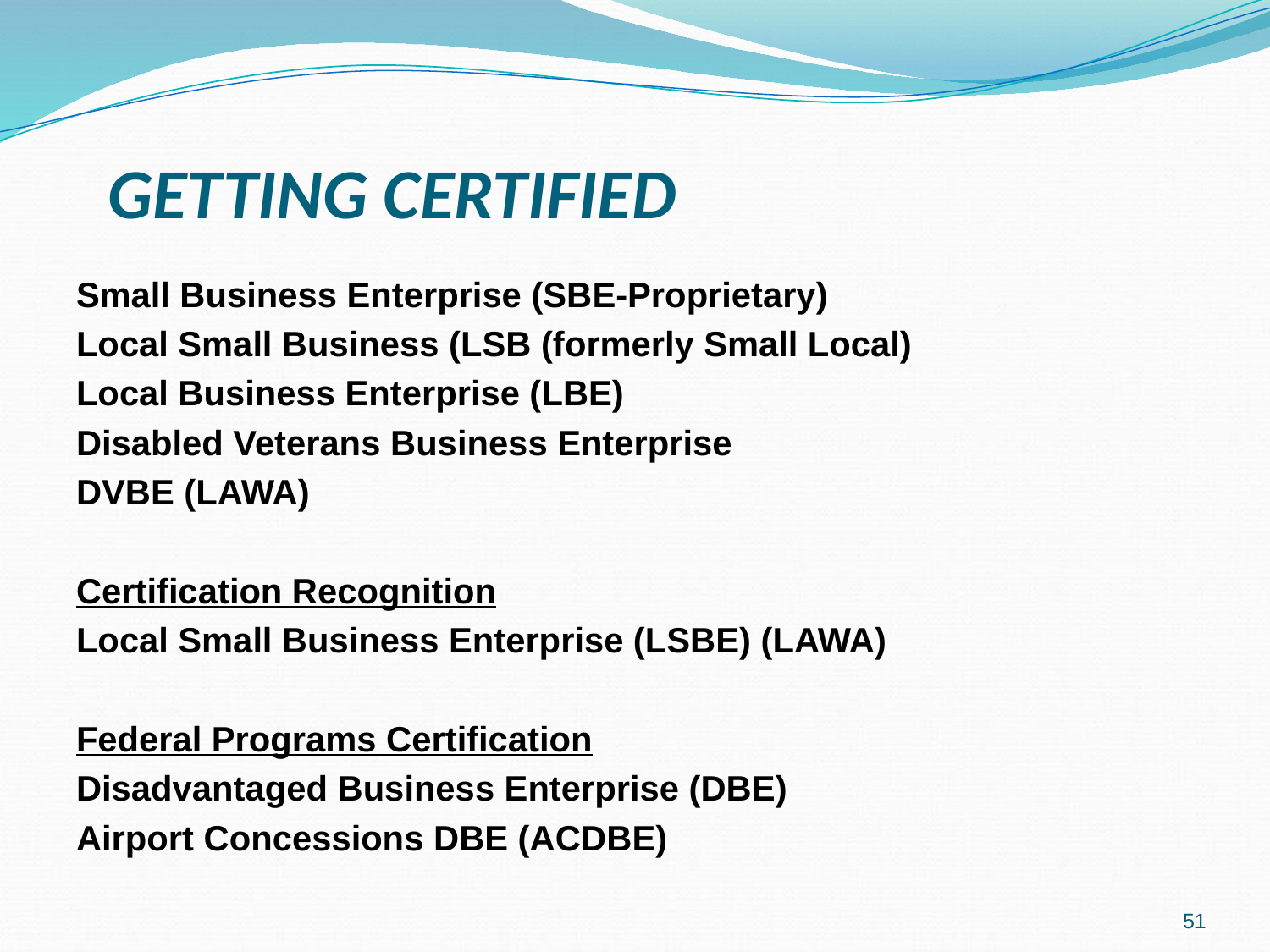

GETTING CERTIFIED

Small Business Enterprise (SBE-Proprietary)
Local Small Business (LSB (formerly Small Local)
Local Business Enterprise (LBE)
Disabled Veterans Business Enterprise
DVBE (LAWA)

Certification Recognition
Local Small Business Enterprise (LSBE) (LAWA)

Federal Programs Certification
Disadvantaged Business Enterprise (DBE)
Airport Concessions DBE (ACDBE)

51